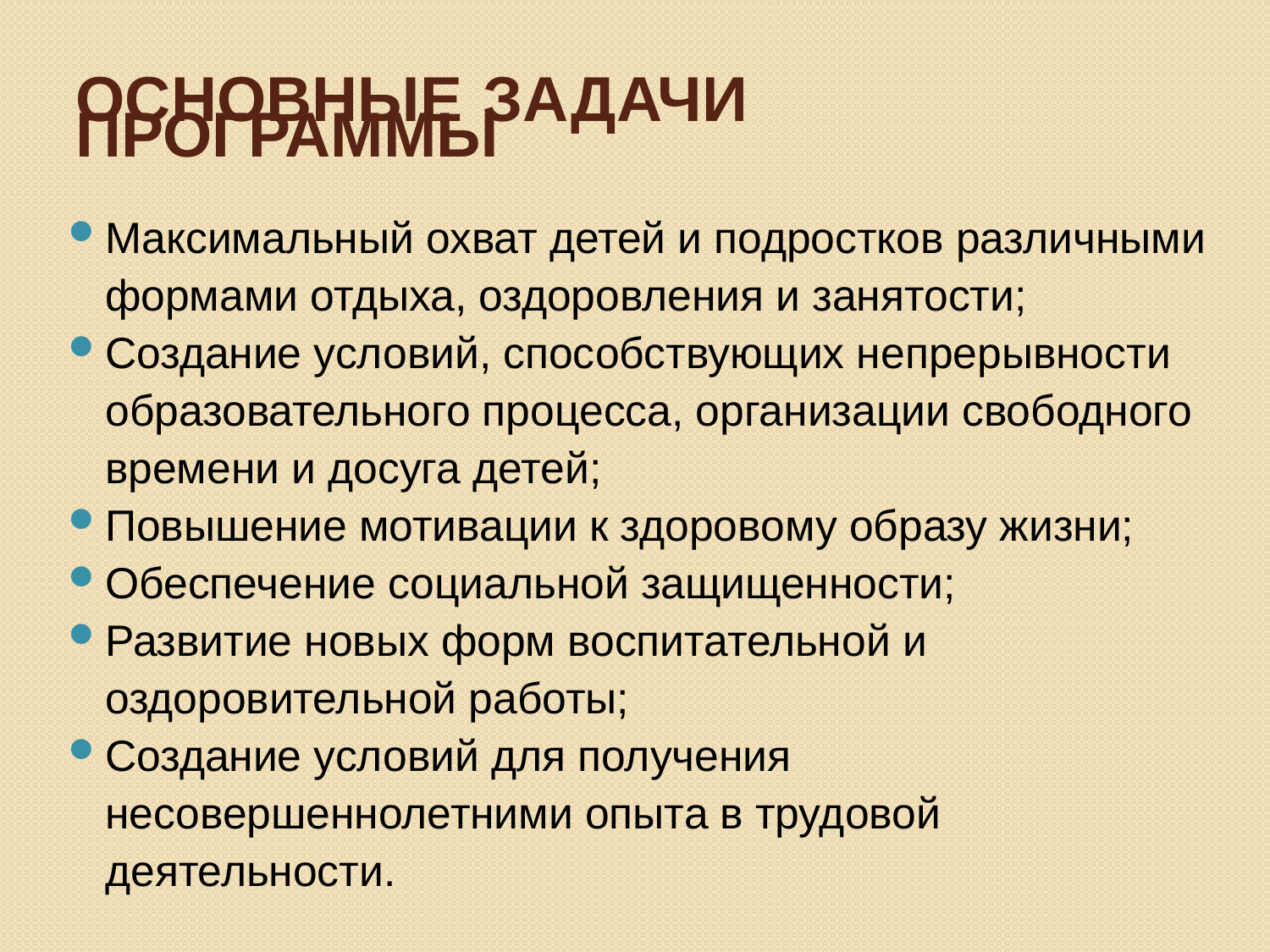

# Основные задачи Программы
Максимальный охват детей и подростков различными формами отдыха, оздоровления и занятости;
Создание условий, способствующих непрерывности образовательного процесса, организации свободного времени и досуга детей;
Повышение мотивации к здоровому образу жизни;
Обеспечение социальной защищенности;
Развитие новых форм воспитательной и оздоровительной работы;
Создание условий для получения несовершеннолетними опыта в трудовой деятельности.